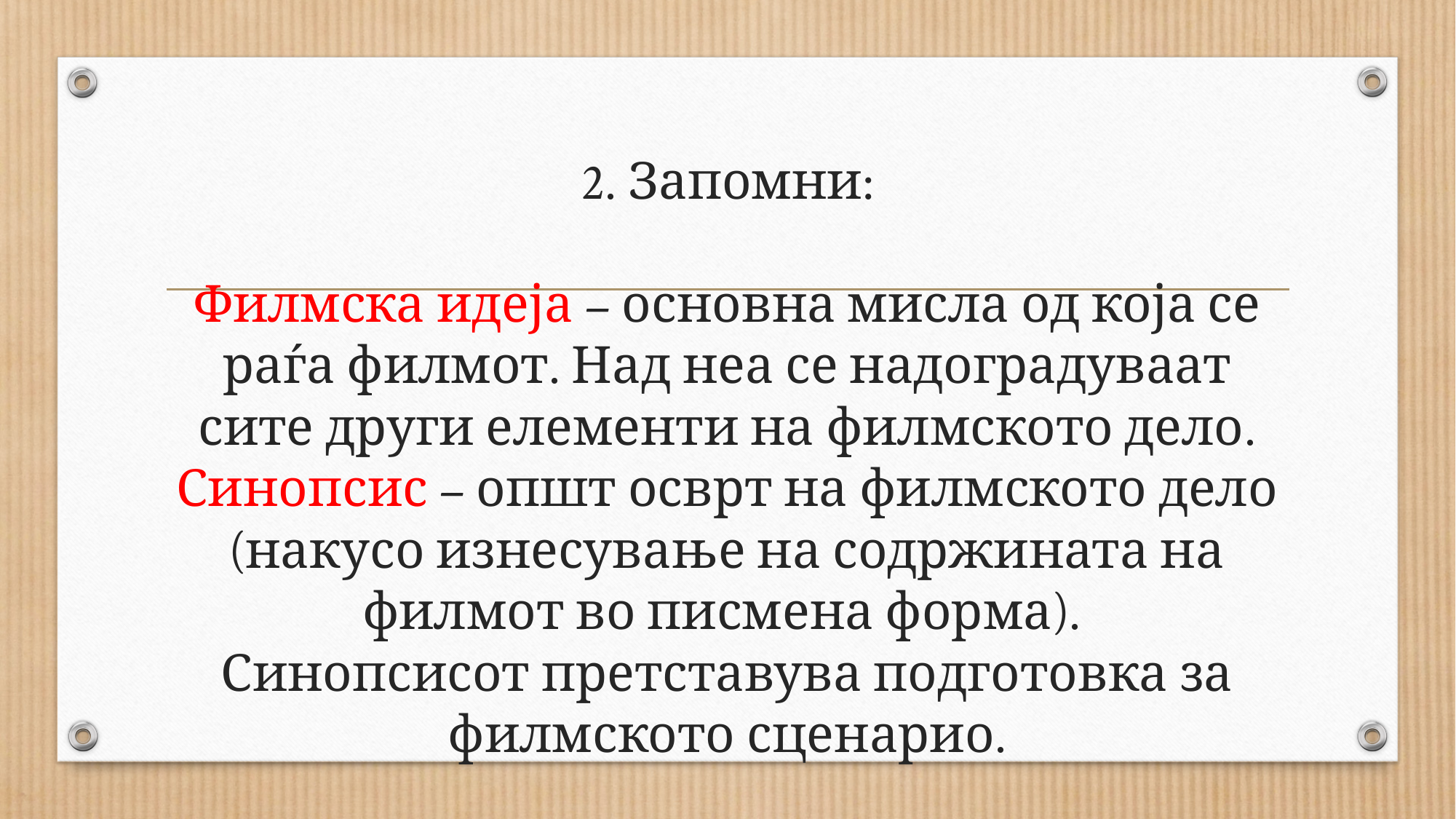

# 2. Запомни: Филмска идеја – основна мисла од која се раѓа филмот. Над неа се надоградуваат сите други елементи на филмското дело. Синопсис – општ осврт на филмското дело (накусо изнесување на содржината на филмот во писмена форма). Синопсисот претставува подготовка за филмското сценарио.